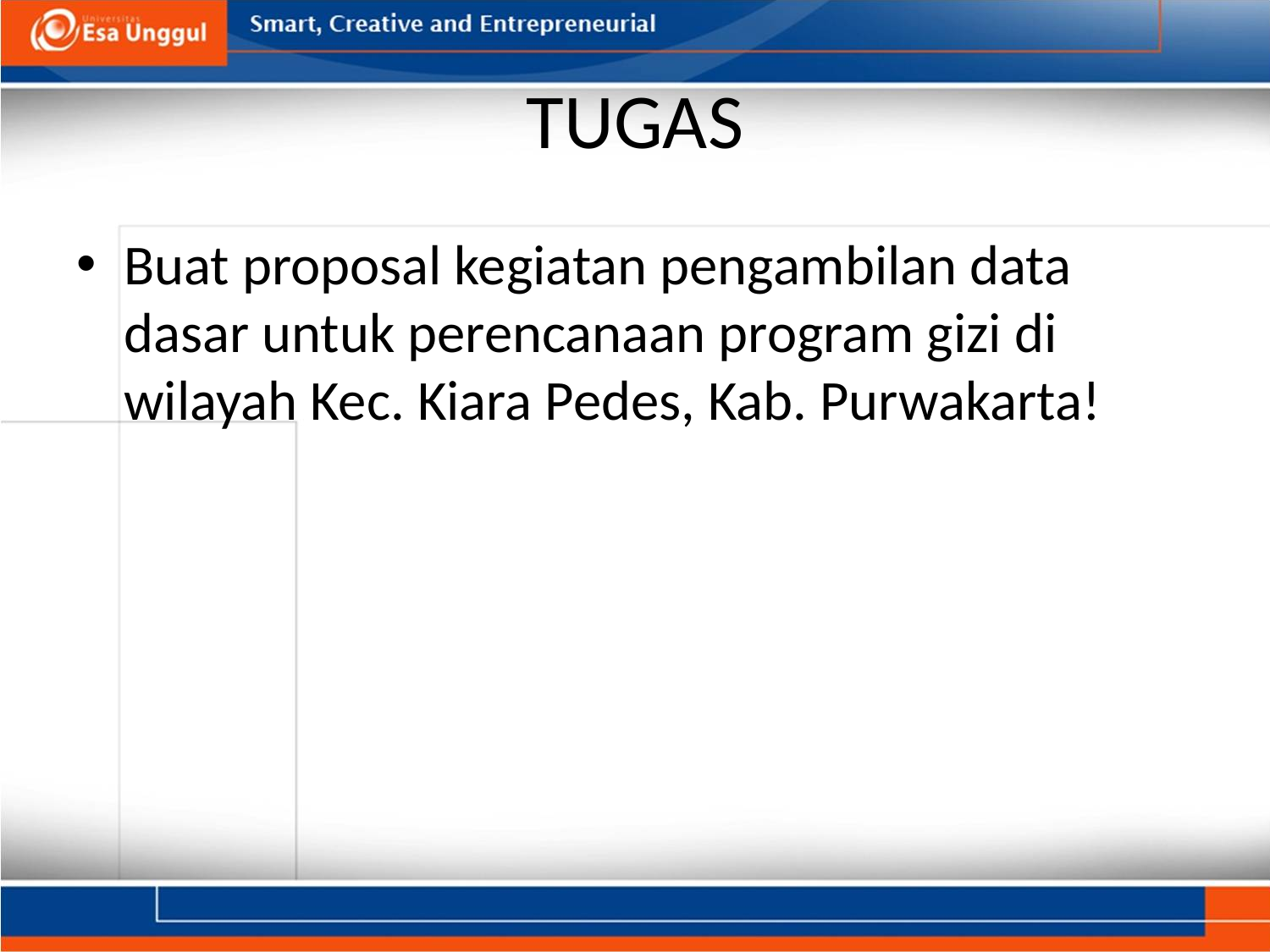

# TUGAS
Buat proposal kegiatan pengambilan data dasar untuk perencanaan program gizi di wilayah Kec. Kiara Pedes, Kab. Purwakarta!